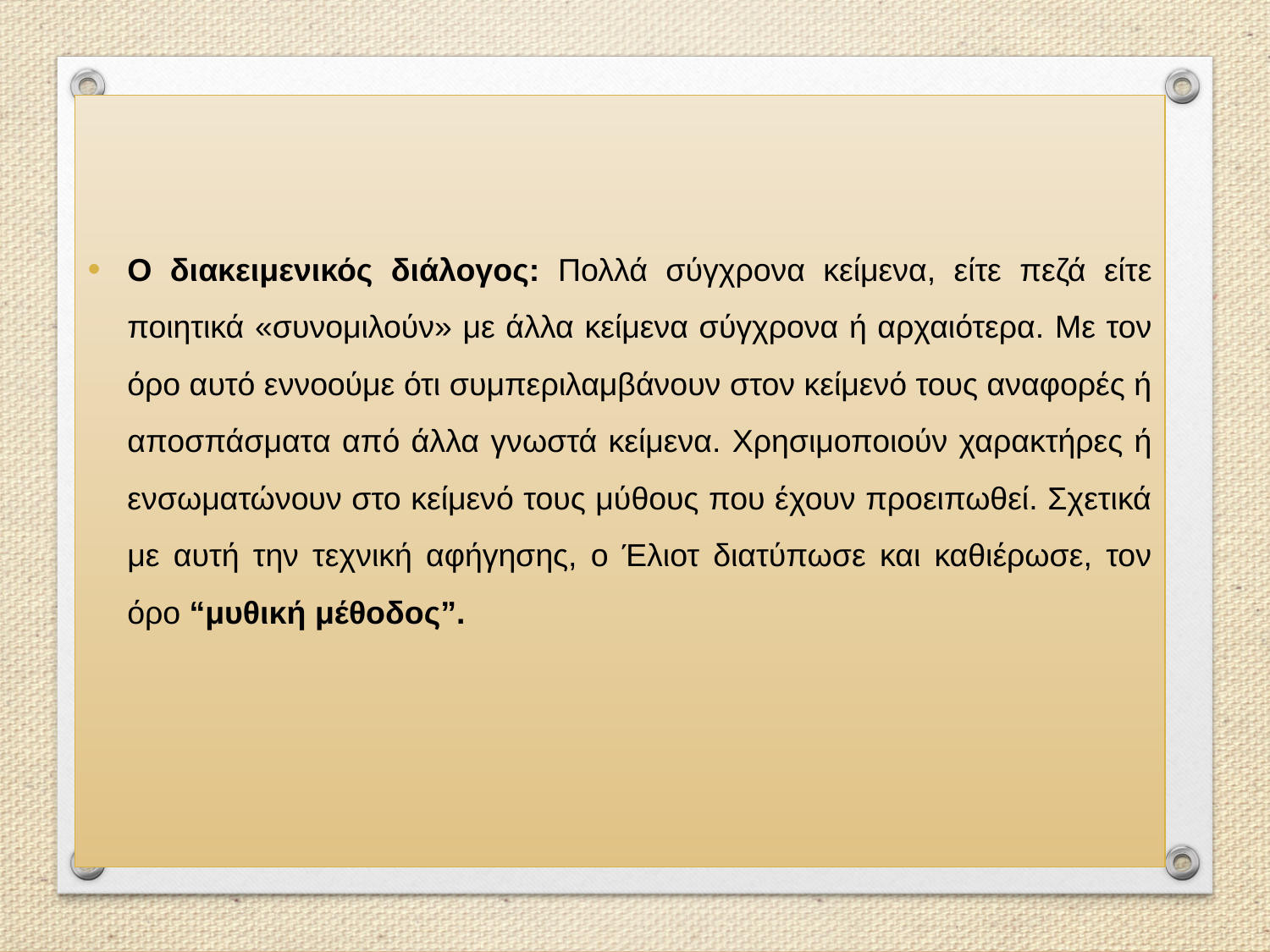

Ο διακειμενικός διάλογος: Πολλά σύγχρονα κείμενα, είτε πεζά είτε ποιητικά «συνομιλούν» με άλλα κείμενα σύγχρονα ή αρχαιότερα. Με τον όρο αυτό εννοούμε ότι συμπεριλαμβάνουν στον κείμενό τους αναφορές ή αποσπάσματα από άλλα γνωστά κείμενα. Χρησιμοποιούν χαρακτήρες ή ενσωματώνουν στο κείμενό τους μύθους που έχουν προειπωθεί. Σχετικά με αυτή την τεχνική αφήγησης, ο Έλιοτ διατύπωσε και καθιέρωσε, τον όρο “μυθική μέθοδος”.